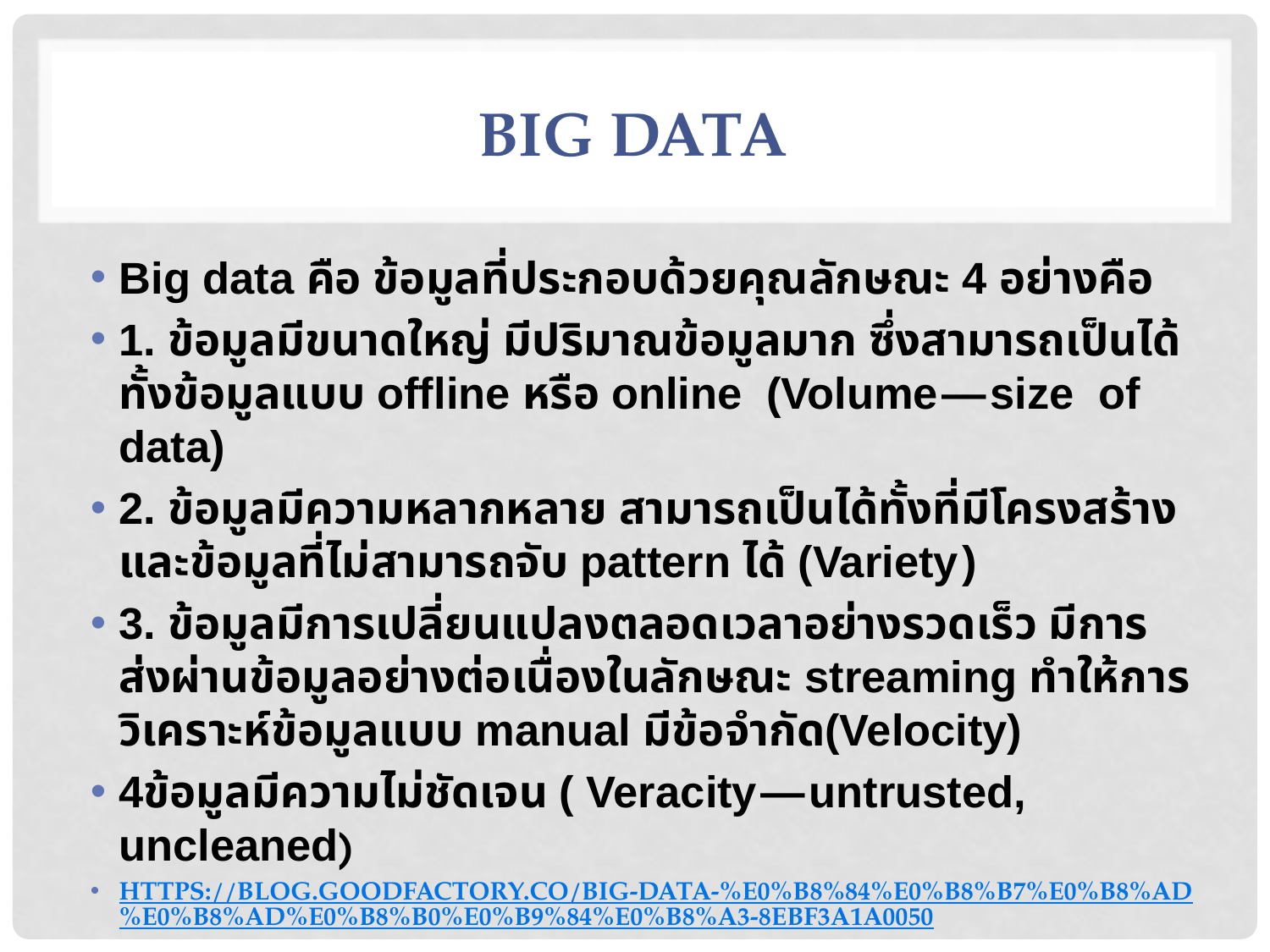

# Big Data
Big data คือ ข้อมูลที่ประกอบด้วยคุณลักษณะ 4 อย่างคือ
1. ข้อมูลมีขนาดใหญ่ มีปริมาณข้อมูลมาก ซึ่งสามารถเป็นได้ทั้งข้อมูลแบบ offline หรือ online  (Volume — size  of data)
2. ข้อมูลมีความหลากหลาย สามารถเป็นได้ทั้งที่มีโครงสร้างและข้อมูลที่ไม่สามารถจับ pattern ได้ (Variety )
3. ข้อมูลมีการเปลี่ยนแปลงตลอดเวลาอย่างรวดเร็ว มีการส่งผ่านข้อมูลอย่างต่อเนื่องในลักษณะ streaming ทำให้การวิเคราะห์ข้อมูลแบบ manual มีข้อจำกัด(Velocity)
4ข้อมูลมีความไม่ชัดเจน ( Veracity — untrusted, uncleaned)
https://blog.goodfactory.co/big-data-%E0%B8%84%E0%B8%B7%E0%B8%AD%E0%B8%AD%E0%B8%B0%E0%B9%84%E0%B8%A3-8ebf3a1a0050